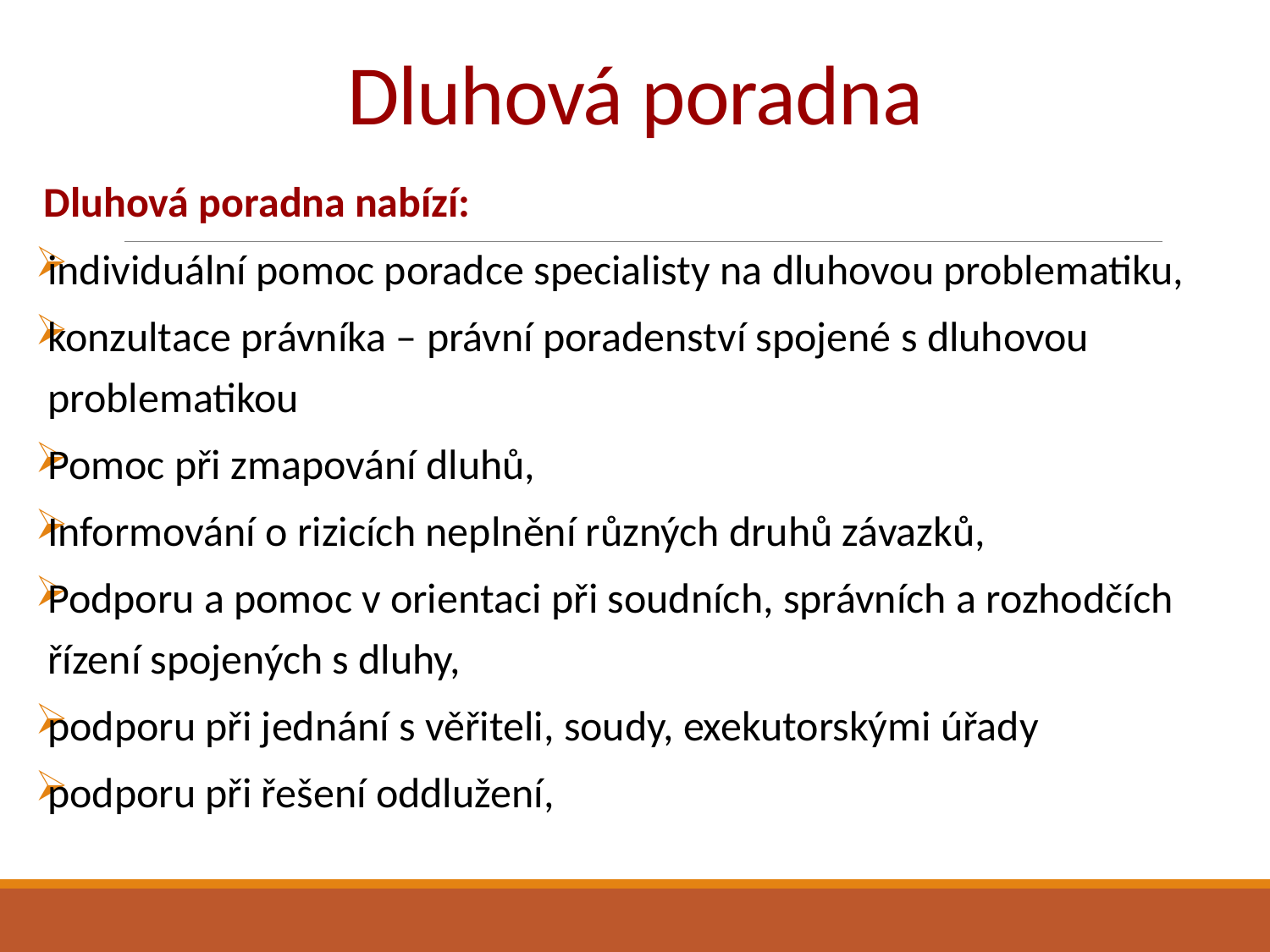

# Dluhová poradna
 Dluhová poradna nabízí:
individuální pomoc poradce specialisty na dluhovou problematiku,
konzultace právníka – právní poradenství spojené s dluhovou problematikou
Pomoc při zmapování dluhů,
Informování o rizicích neplnění různých druhů závazků,
Podporu a pomoc v orientaci při soudních, správních a rozhodčích řízení spojených s dluhy,
podporu při jednání s věřiteli, soudy, exekutorskými úřady
podporu při řešení oddlužení,